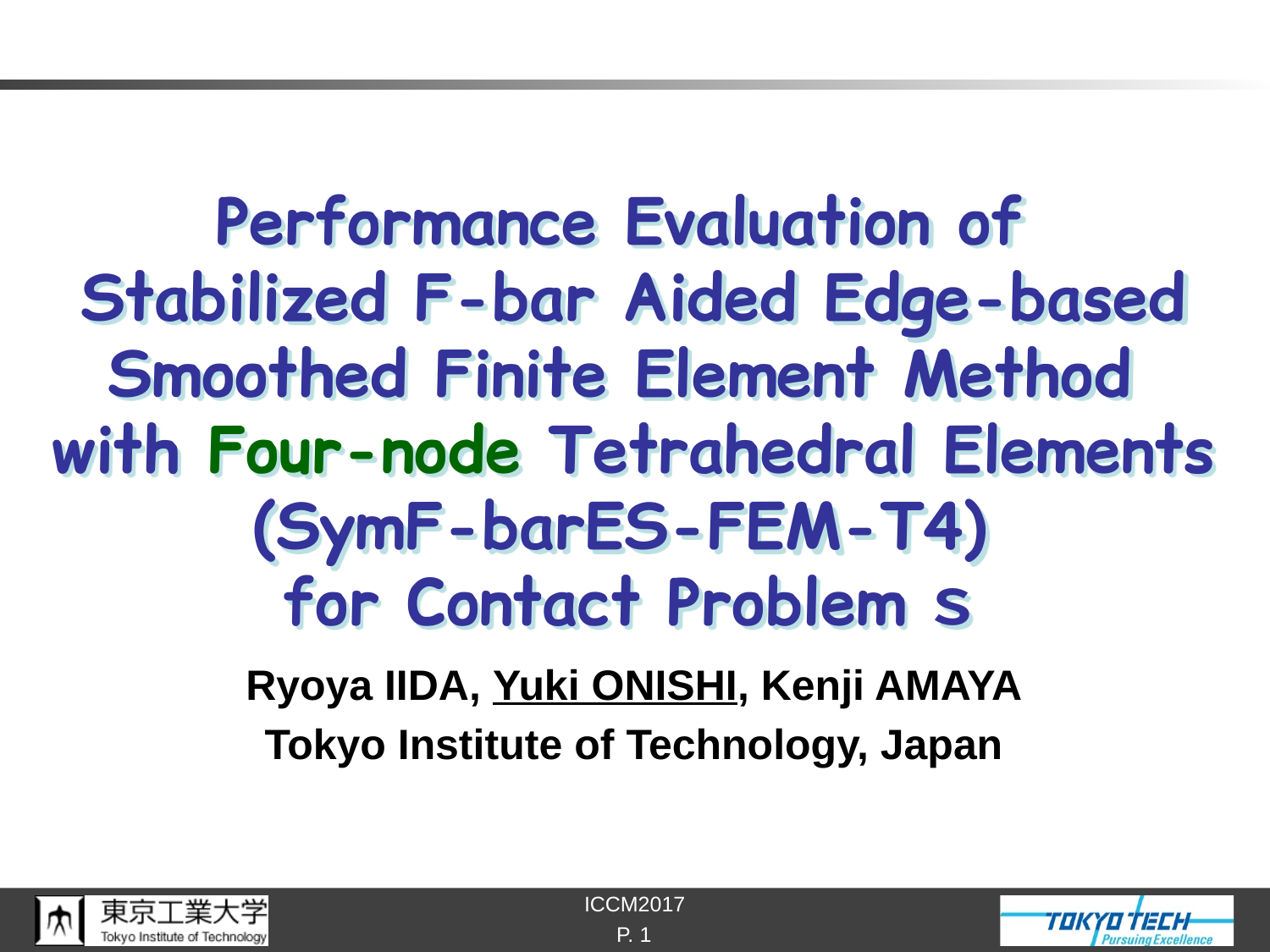

# Performance Evaluation of Stabilized F-bar Aided Edge-based Smoothed Finite Element Method with Four-node Tetrahedral Elements (SymF-barES-FEM-T4) for Contact Problemｓ
Ryoya IIDA, Yuki ONISHI, Kenji AMAYA
Tokyo Institute of Technology, Japan
P. 1